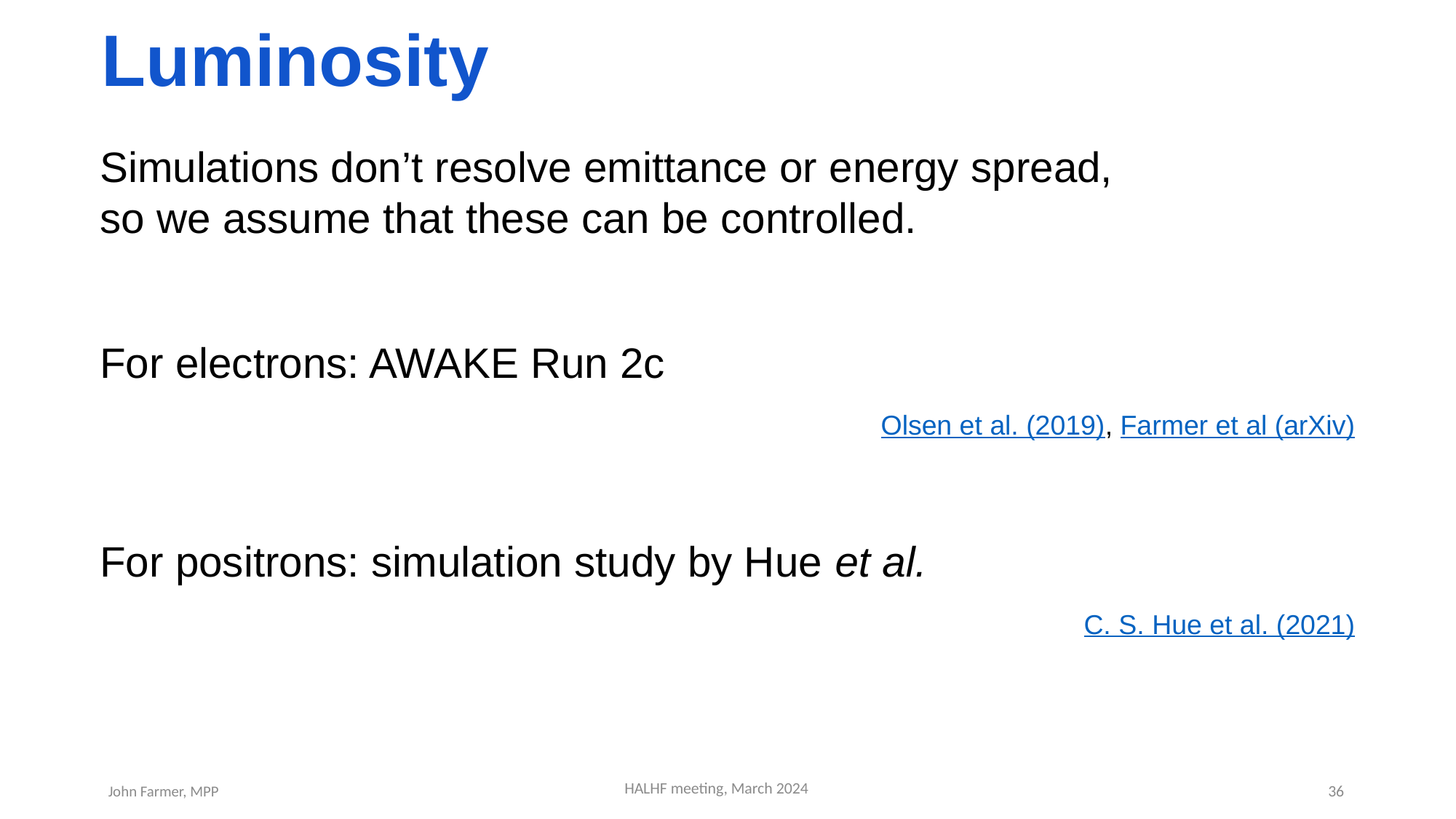

Simulations don’t resolve emittance or energy spread,
so we assume that these can be controlled.

For electrons: AWAKE Run 2c
Olsen et al. (2019), Farmer et al (arXiv)

For positrons: simulation study by Hue et al.
C. S. Hue et al. (2021)

Luminosity
36